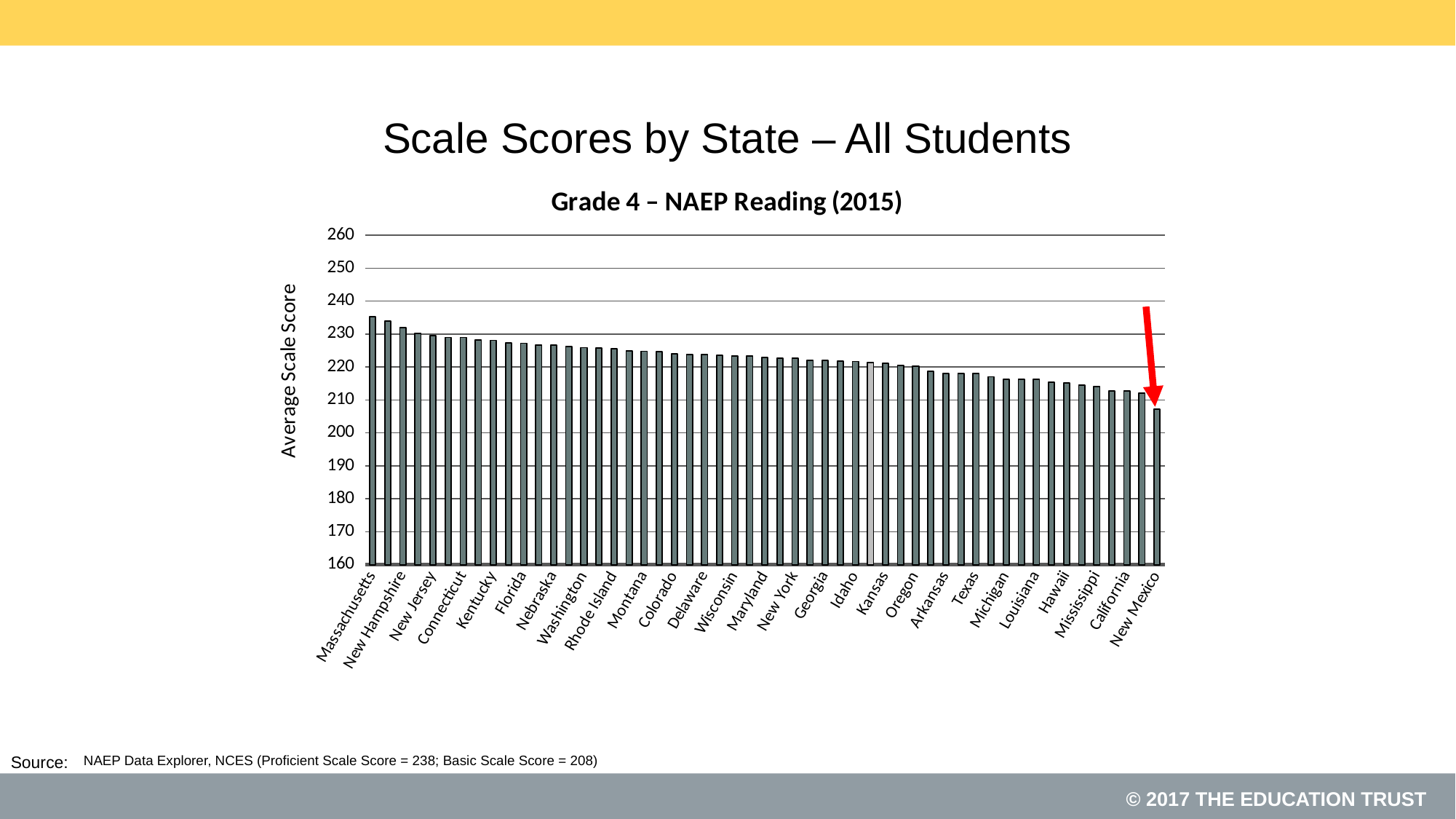

# Scale Scores by State – All Students

### Chart: Grade 4 – NAEP Reading (2015)

| Category | Score |
|---|---|
| Massachusetts | 235.27542349 |
| DoDEA | 234.0 |
| New Hampshire | 231.94984771 |
| Vermont | 230.09861666 |
| New Jersey | 229.48767444 |
| Virginia | 228.97125495 |
| Connecticut | 228.9475433 |
| Wyoming | 228.1608028 |
| Kentucky | 228.05516829 |
| Indiana | 227.27889134 |
| Florida | 227.18896892 |
| Pennsylvania | 226.67077411 |
| Nebraska | 226.63461084 |
| Utah | 226.14307485 |
| Washington | 225.89288915 |
| North Carolina | 225.8105909 |
| Rhode Island | 225.48553671 |
| Ohio | 224.9304197 |
| Montana | 224.75739352 |
| North Dakota | 224.69198439 |
| Colorado | 224.02322496 |
| Maine | 223.72860798 |
| Delaware | 223.69869688 |
| Iowa | 223.62939878 |
| Wisconsin | 223.35635556 |
| Minnesota | 223.35292 |
| Maryland | 222.9441896 |
| Missouri | 222.72551687 |
| New York | 222.64630314 |
| Illinois | 222.02226767 |
| Georgia | 222.01349728 |
| Oklahoma | 221.83051016 |
| Idaho | 221.69006613 |
| National Public | 221.35611924 |
| Kansas | 221.08988045 |
| South Dakota | 220.46952458 |
| Oregon | 220.22272001 |
| Tennessee | 218.61326439 |
| Arkansas | 218.07749613 |
| South Carolina | 217.96967662 |
| Texas | 217.94291298 |
| Alabama | 217.04908974 |
| Michigan | 216.30663022 |
| West Virginia | 216.25328787 |
| Louisiana | 216.19933729 |
| Arizona | 215.31133643 |
| Hawaii | 215.12431307 |
| Nevada | 214.42558459 |
| Mississippi | 214.1106869 |
| Alaska | 212.79260014 |
| California | 212.67794856 |
| District of Columbia | 212.0 |
| New Mexico | 207.24044638 |
NAEP Data Explorer, NCES (Proficient Scale Score = 238; Basic Scale Score = 208)